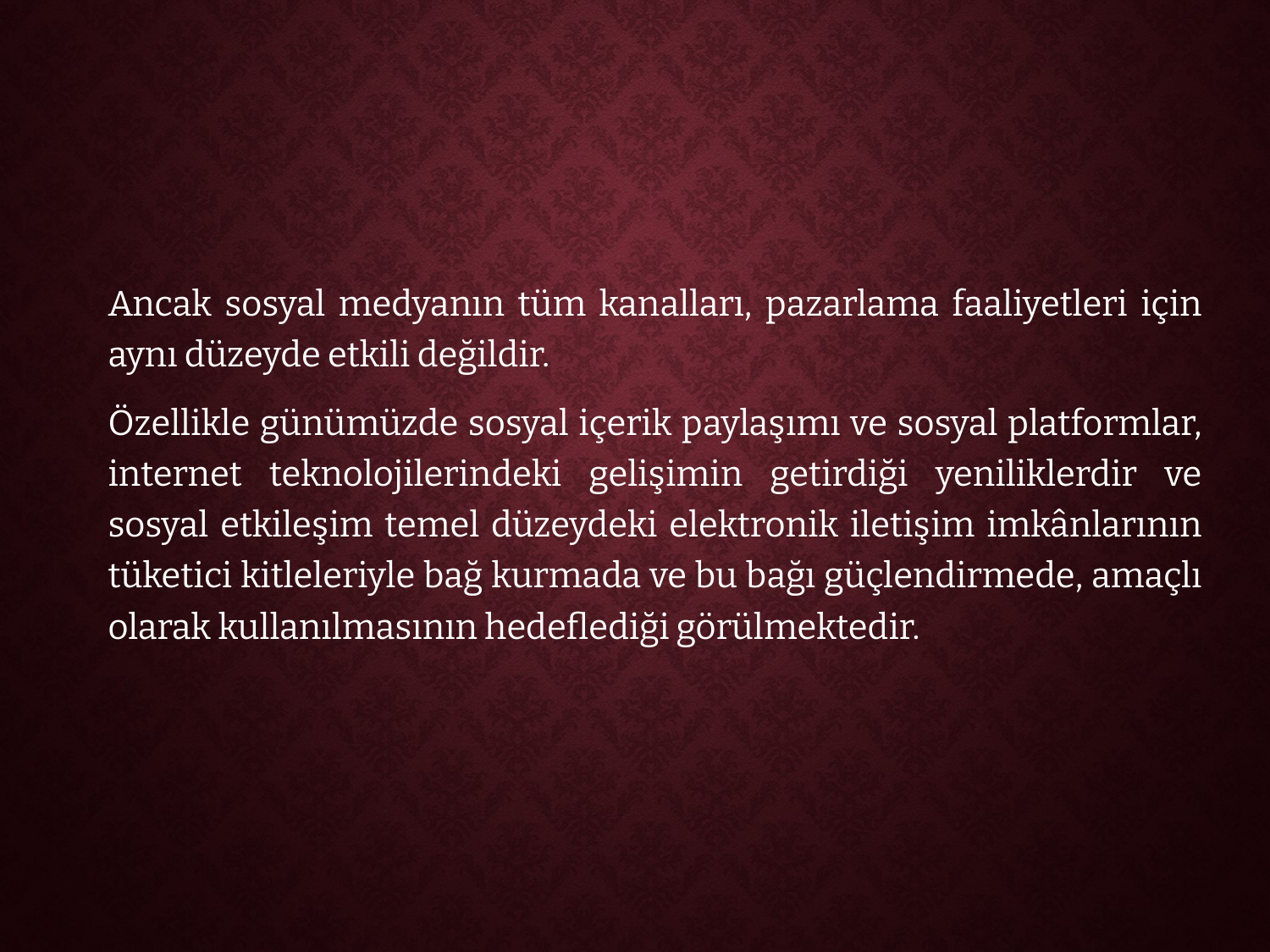

Ancak sosyal medyanın tüm kanalları, pazarlama faaliyetleri için aynı düzeyde etkili değildir.
Özellikle günümüzde sosyal içerik paylaşımı ve sosyal platformlar, internet teknolojilerindeki gelişimin getirdiği yeniliklerdir ve sosyal etkileşim temel düzeydeki elektronik iletişim imkânlarının tüketici kitleleriyle bağ kurmada ve bu bağı güçlendirmede, amaçlı olarak kullanılmasının hedeflediği görülmektedir.